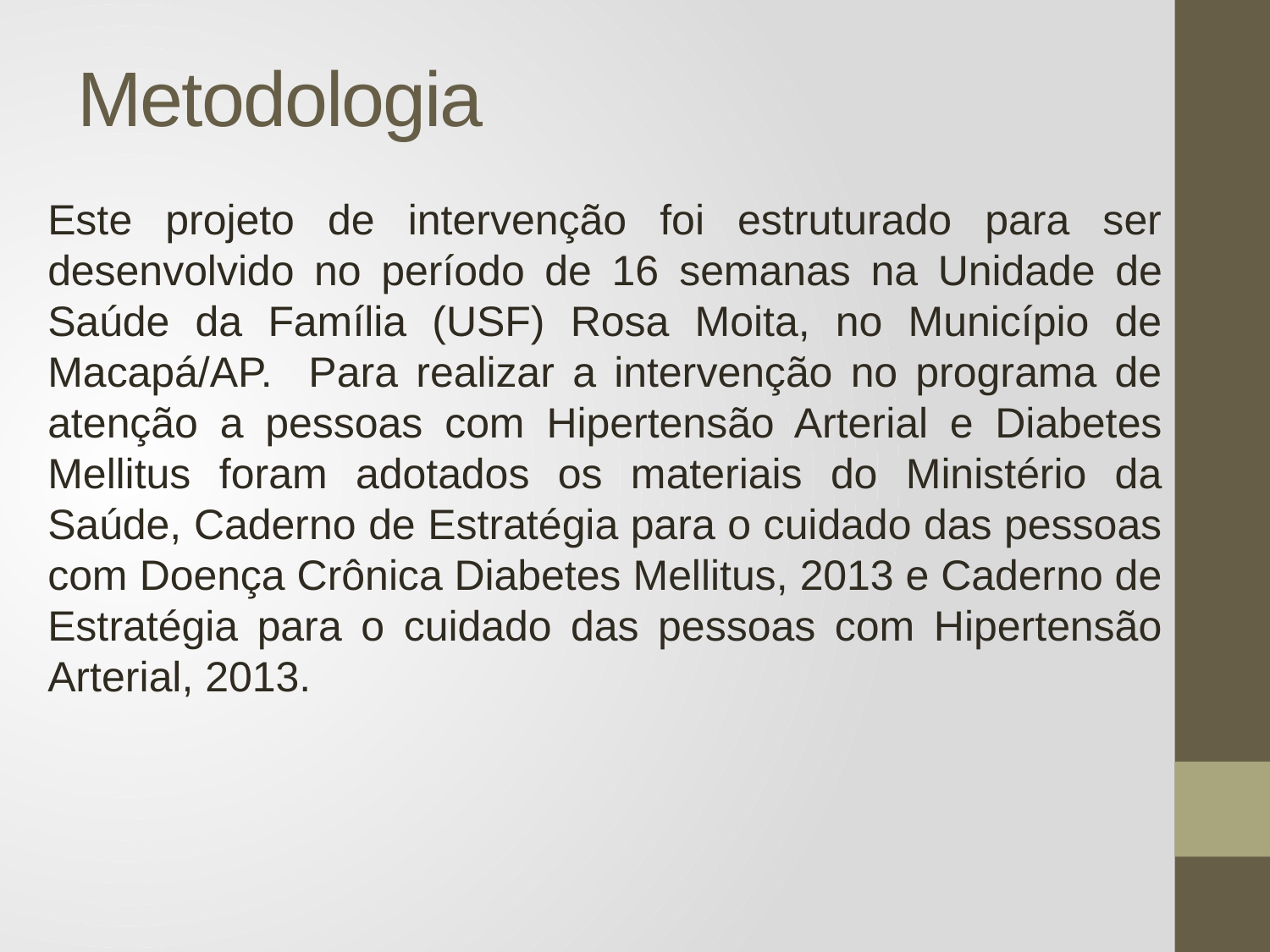

# Metodologia
Este projeto de intervenção foi estruturado para ser desenvolvido no período de 16 semanas na Unidade de Saúde da Família (USF) Rosa Moita, no Município de Macapá/AP.  Para realizar a intervenção no programa de atenção a pessoas com Hipertensão Arterial e Diabetes Mellitus foram adotados os materiais do Ministério da Saúde, Caderno de Estratégia para o cuidado das pessoas com Doença Crônica Diabetes Mellitus, 2013 e Caderno de Estratégia para o cuidado das pessoas com Hipertensão Arterial, 2013.